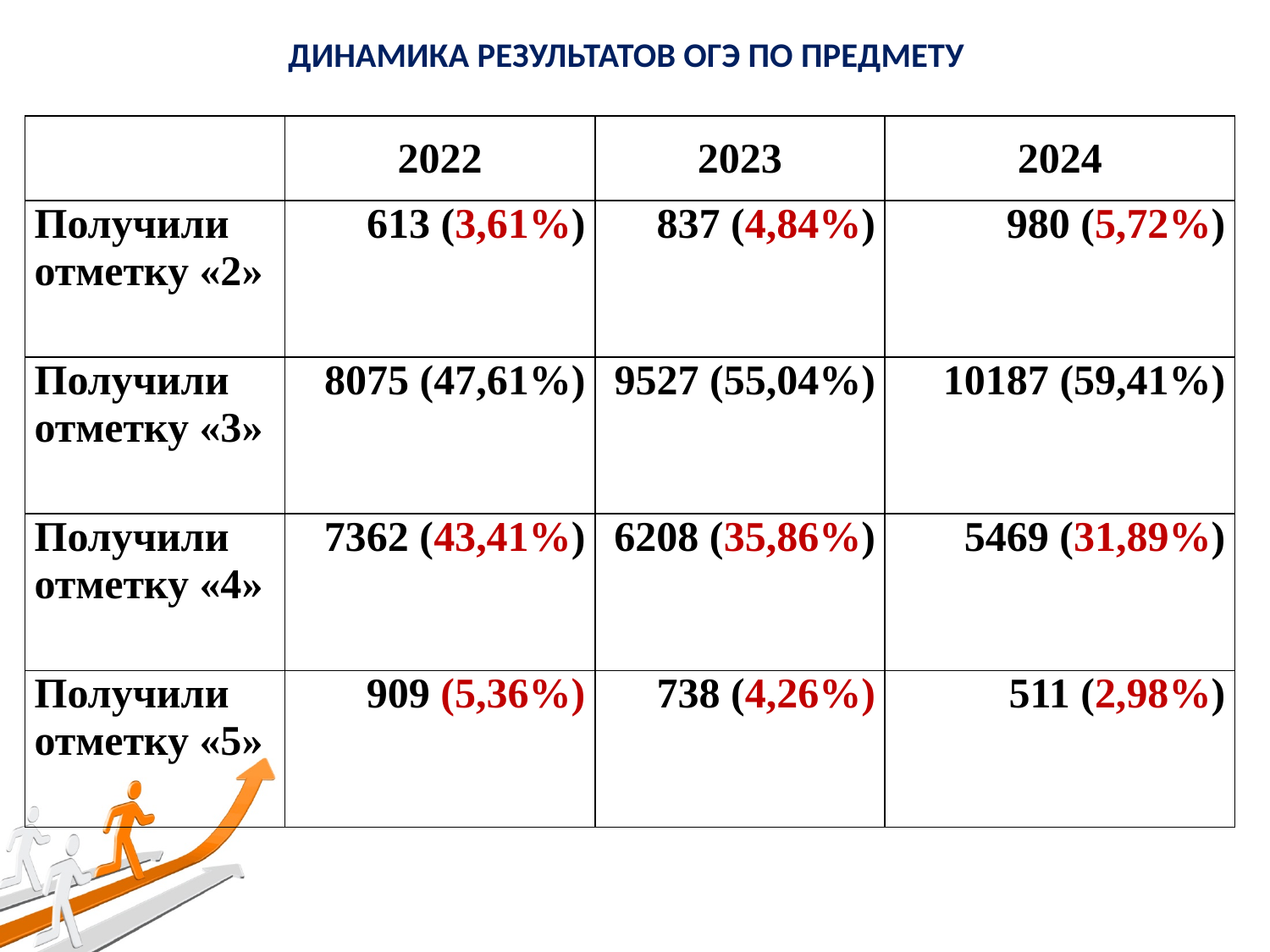

# Динамика результатов ОГЭ по предмету
|  | 2022 | 2023 | 2024 |
| --- | --- | --- | --- |
| Получили отметку «2» | 613 (3,61%) | 837 (4,84%) | 980 (5,72%) |
| Получили отметку «3» | 8075 (47,61%) | 9527 (55,04%) | 10187 (59,41%) |
| Получили отметку «4» | 7362 (43,41%) | 6208 (35,86%) | 5469 (31,89%) |
| Получили отметку «5» | 909 (5,36%) | 738 (4,26%) | 511 (2,98%) |